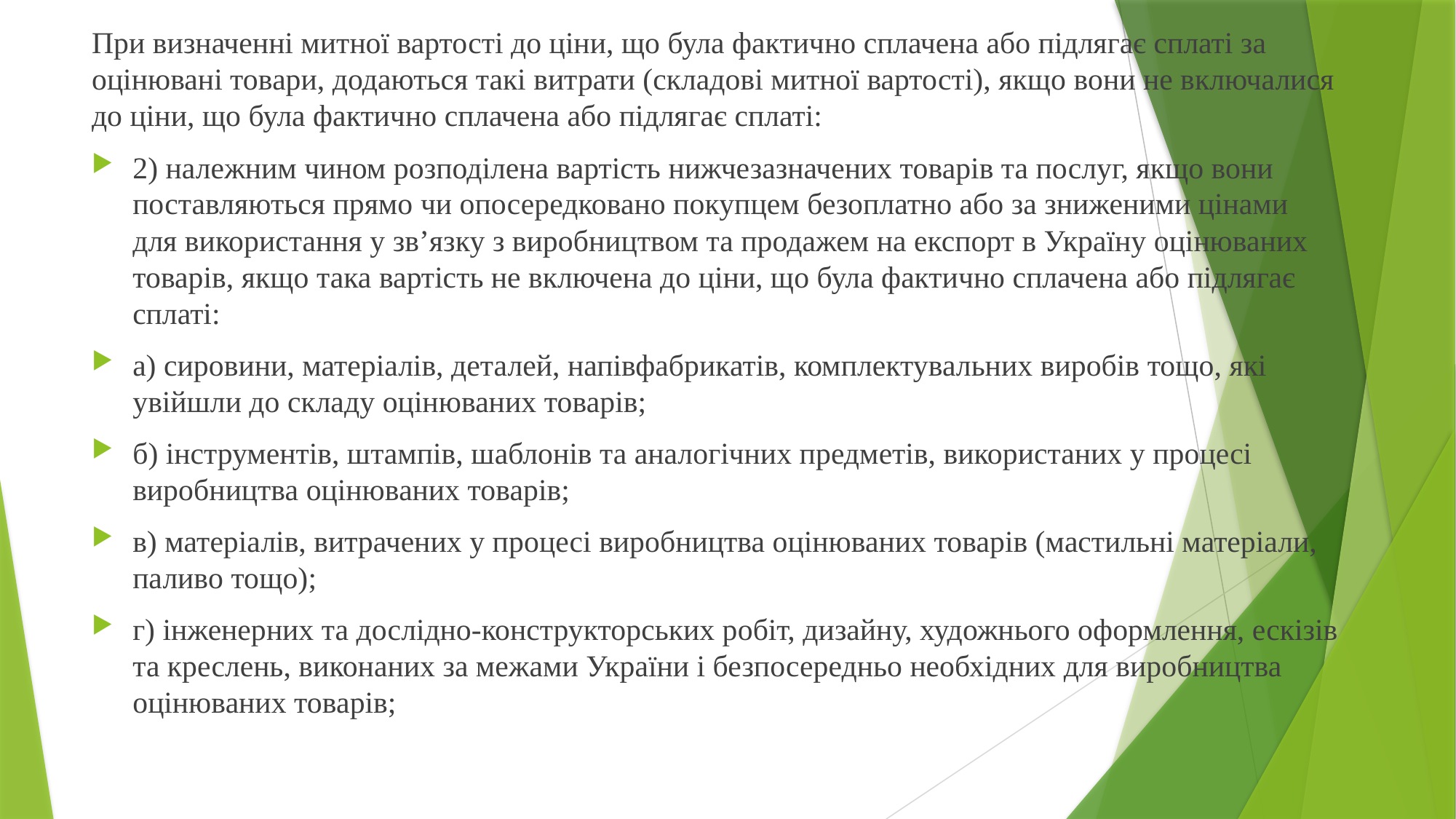

При визначенні митної вартості до ціни, що була фактично сплачена або підлягає сплаті за оцінювані товари, додаються такі витрати (складові митної вартості), якщо вони не включалися до ціни, що була фактично сплачена або підлягає сплаті:
2) належним чином розподілена вартість нижчезазначених товарів та послуг, якщо вони поставляються прямо чи опосередковано покупцем безоплатно або за зниженими цінами для використання у зв’язку з виробництвом та продажем на експорт в Україну оцінюваних товарів, якщо така вартість не включена до ціни, що була фактично сплачена або підлягає сплаті:
а) сировини, матеріалів, деталей, напівфабрикатів, комплектувальних виробів тощо, які увійшли до складу оцінюваних товарів;
б) інструментів, штампів, шаблонів та аналогічних предметів, використаних у процесі виробництва оцінюваних товарів;
в) матеріалів, витрачених у процесі виробництва оцінюваних товарів (мастильні матеріали, паливо тощо);
г) інженерних та дослідно-конструкторських робіт, дизайну, художнього оформлення, ескізів та креслень, виконаних за межами України і безпосередньо необхідних для виробництва оцінюваних товарів;